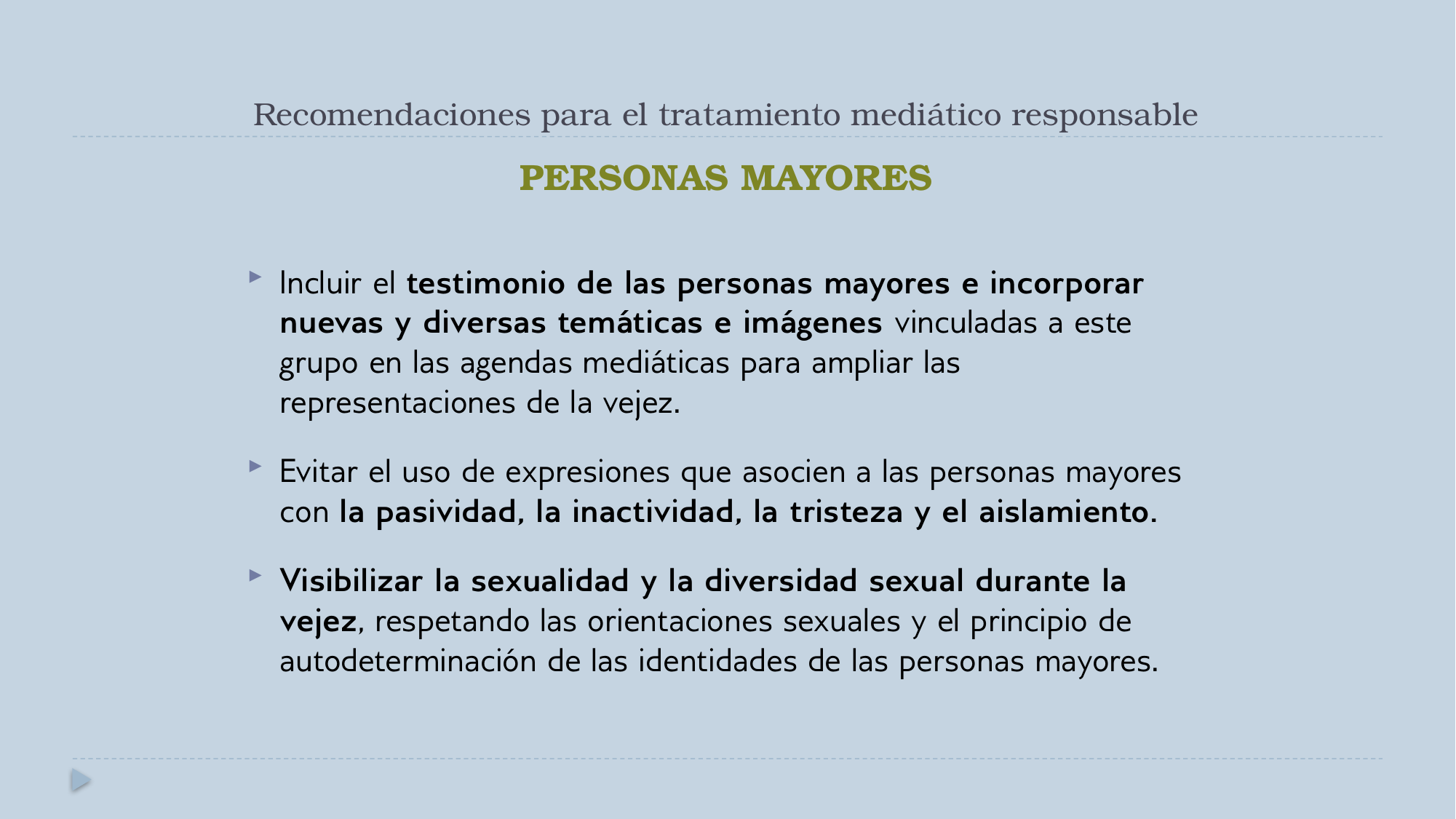

Recomendaciones para el tratamiento mediático responsable
PERSONAS MAYORES
Incluir el testimonio de las personas mayores e incorporar nuevas y diversas temáticas e imágenes vinculadas a este grupo en las agendas mediáticas para ampliar las representaciones de la vejez.

Evitar el uso de expresiones que asocien a las personas mayores con la pasividad, la inactividad, la tristeza y el aislamiento.

Visibilizar la sexualidad y la diversidad sexual durante la vejez, respetando las orientaciones sexuales y el principio de autodeterminación de las identidades de las personas mayores.